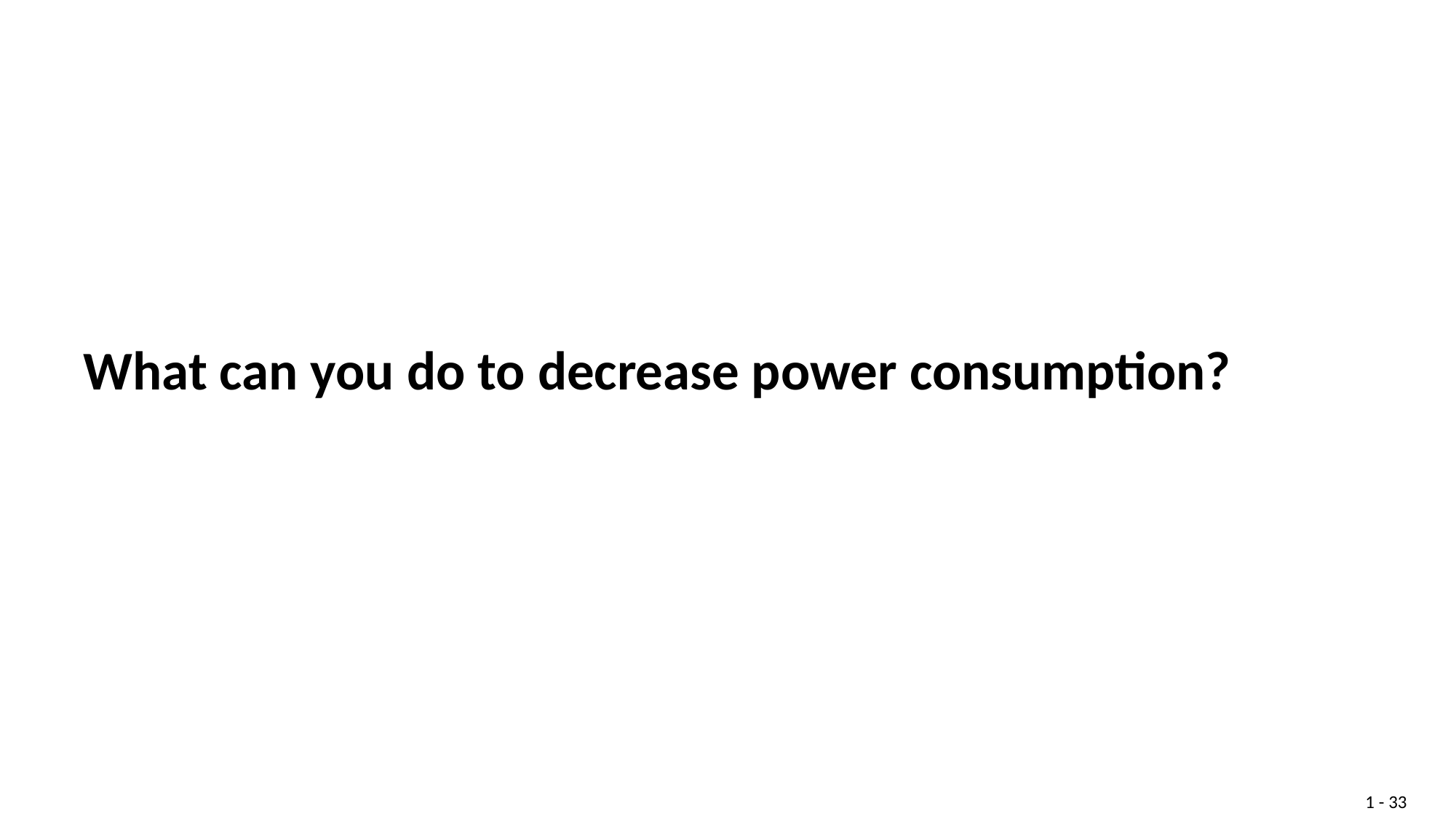

# What can you do to decrease power consumption?
1 - 33